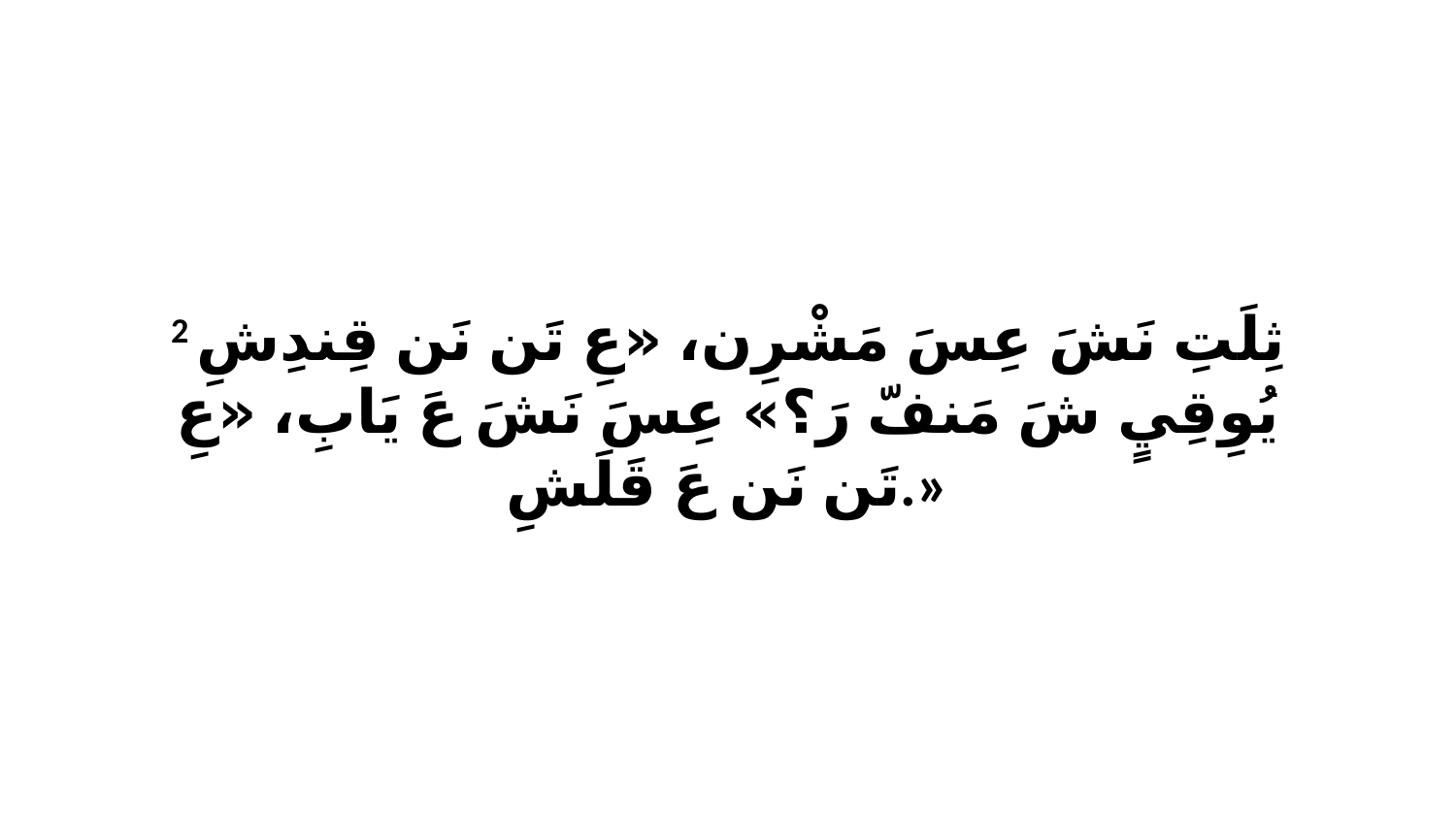

2 ثِلَتِ نَشَ عِسَ مَشْرِن، «عِ تَن نَن قِندِشِ يُوِقِيٍ شَ مَنفّ رَ؟» عِسَ نَشَ عَ يَابِ، «عِ تَن نَن عَ قَلَشِ.»